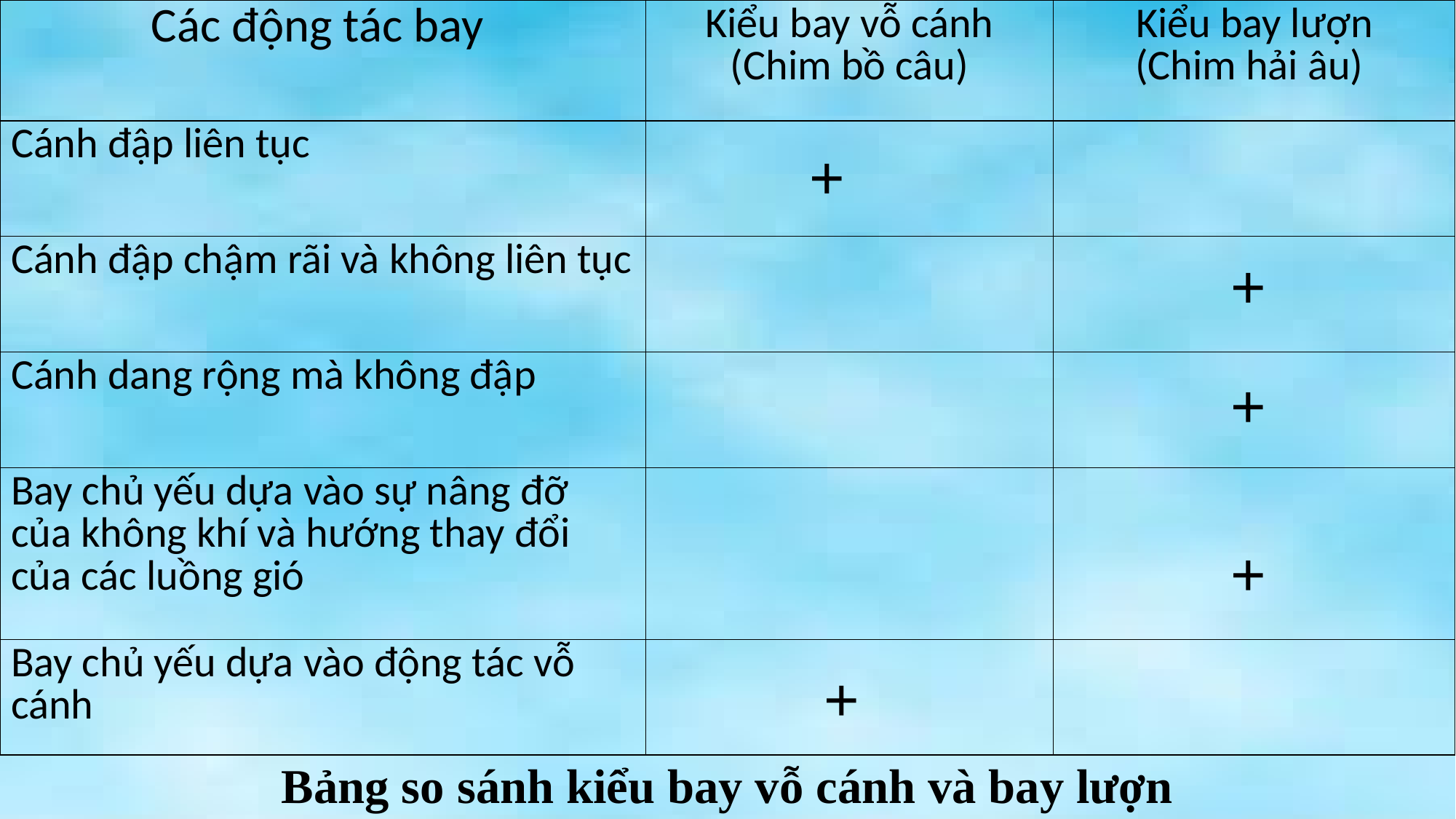

# Bảng so sánh kiểu bay vỗ cánh và bay lượn
| Các động tác bay | Kiểu bay vỗ cánh (Chim bồ câu) | Kiểu bay lượn (Chim hải âu) |
| --- | --- | --- |
| Cánh đập liên tục |  |  |
| Cánh đập chậm rãi và không liên tục |  |  |
| Cánh dang rộng mà không đập |  |  |
| Bay chủ yếu dựa vào sự nâng đỡ của không khí và hướng thay đổi của các luồng gió |  |  |
| Bay chủ yếu dựa vào động tác vỗ cánh |  |  |
+
+
+
+
+